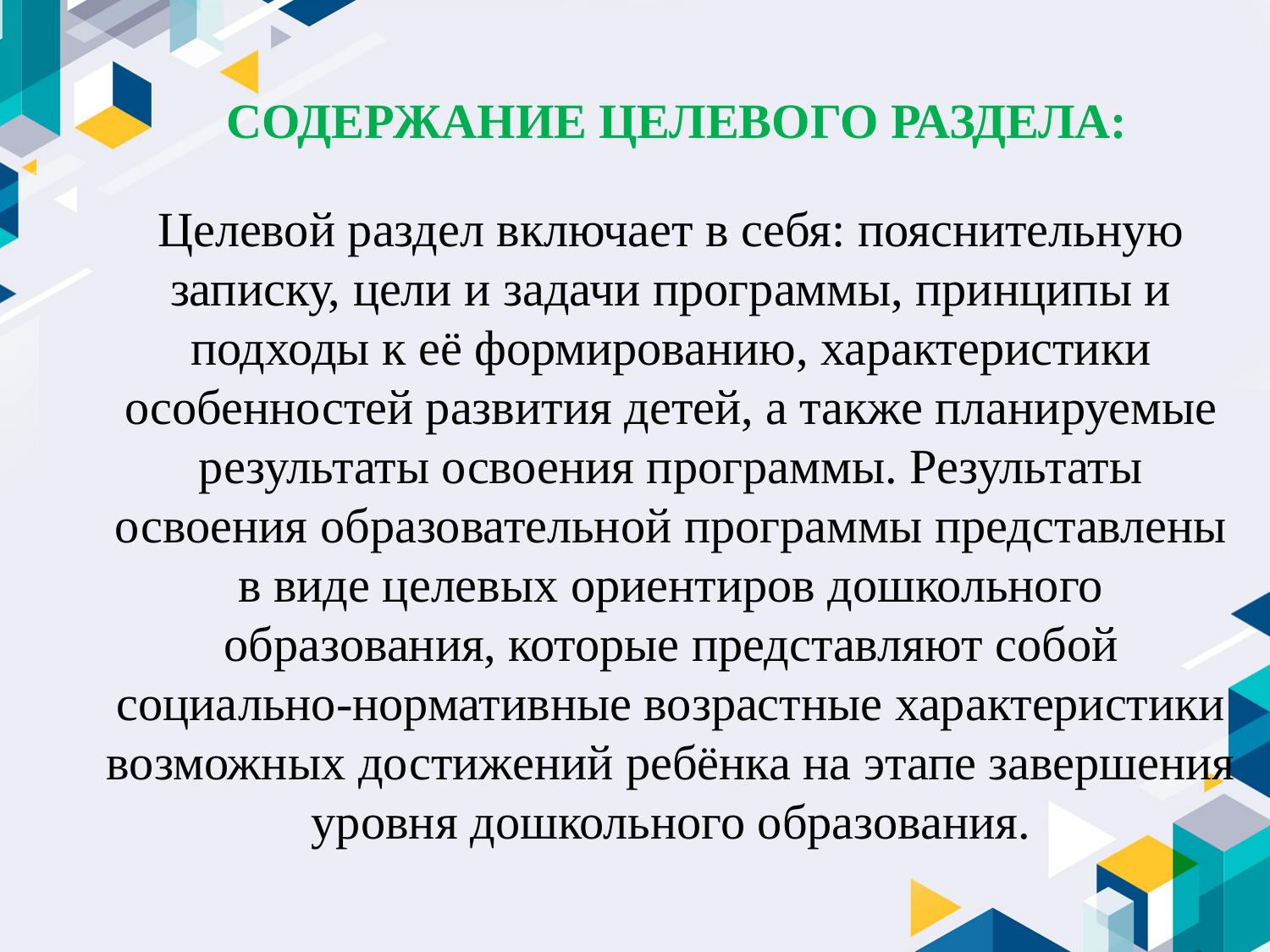

СОДЕРЖАНИЕ ЦЕЛЕВОГО РАЗДЕЛА:
Целевой раздел включает в себя: пояснительную
записку, цели и задачи программы, принципы и
подходы к её формированию, характеристики
особенностей развития детей, а также планируемые
результаты освоения программы. Результаты
освоения образовательной программы представлены
в виде целевых ориентиров дошкольного
образования, которые представляют собой
социально-нормативные возрастные характеристики
возможных достижений ребёнка на этапе завершения
уровня дошкольного образования.